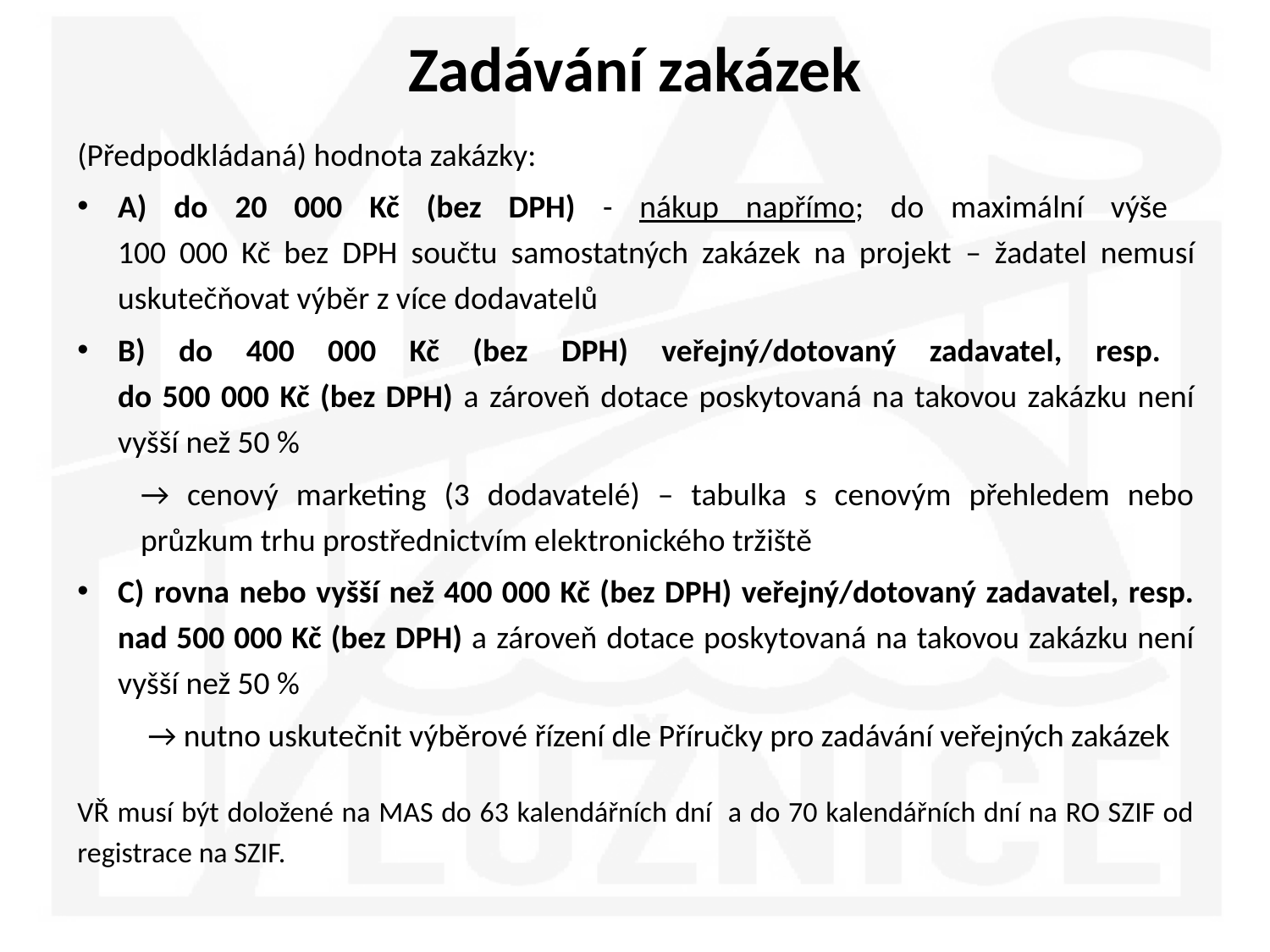

# Zadávání zakázek
(Předpodkládaná) hodnota zakázky:
A) do 20 000 Kč (bez DPH) - nákup napřímo; do maximální výše
100 000 Kč bez DPH součtu samostatných zakázek na projekt – žadatel nemusí uskutečňovat výběr z více dodavatelů
B) do 400 000 Kč (bez DPH) veřejný/dotovaný zadavatel, resp.
do 500 000 Kč (bez DPH) a zároveň dotace poskytovaná na takovou zakázku není vyšší než 50 %
→ cenový marketing (3 dodavatelé) – tabulka s cenovým přehledem nebo průzkum trhu prostřednictvím elektronického tržiště
C) rovna nebo vyšší než 400 000 Kč (bez DPH) veřejný/dotovaný zadavatel, resp. nad 500 000 Kč (bez DPH) a zároveň dotace poskytovaná na takovou zakázku není vyšší než 50 %
 → nutno uskutečnit výběrové řízení dle Příručky pro zadávání veřejných zakázek

VŘ musí být doložené na MAS do 63 kalendářních dní  a do 70 kalendářních dní na RO SZIF od registrace na SZIF.